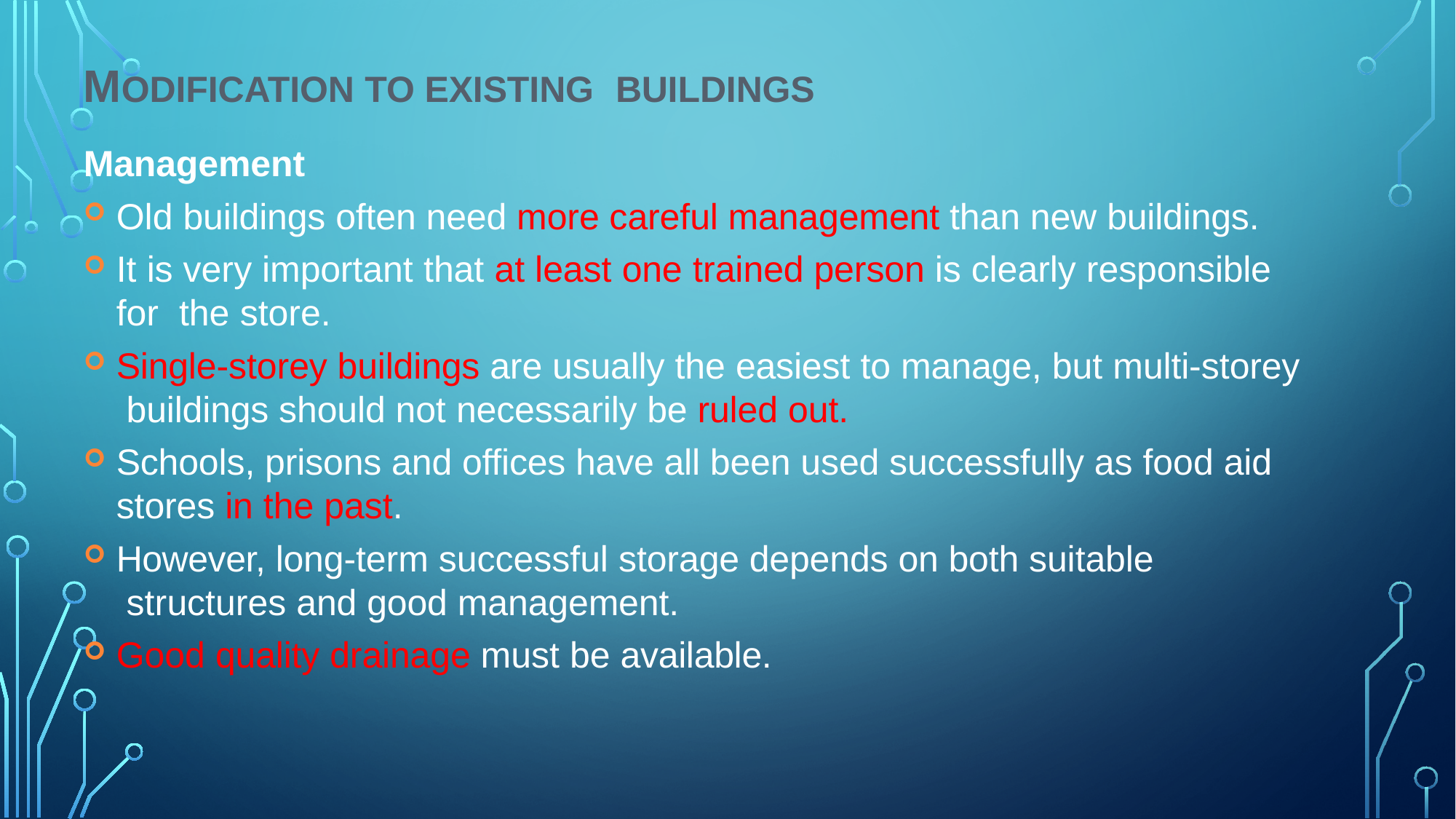

# MODIFICATION TO EXISTING	BUILDINGS
Management
Old buildings often need more careful management than new buildings.
It is very important that at least one trained person is clearly responsible	for  the store.
Single-storey buildings are usually the easiest to manage, but multi-storey  buildings should not necessarily be ruled out.
Schools, prisons and offices have all been used successfully as food aid
stores in the past.
However, long-term successful storage depends on both suitable  structures and good management.
Good quality drainage must be available.